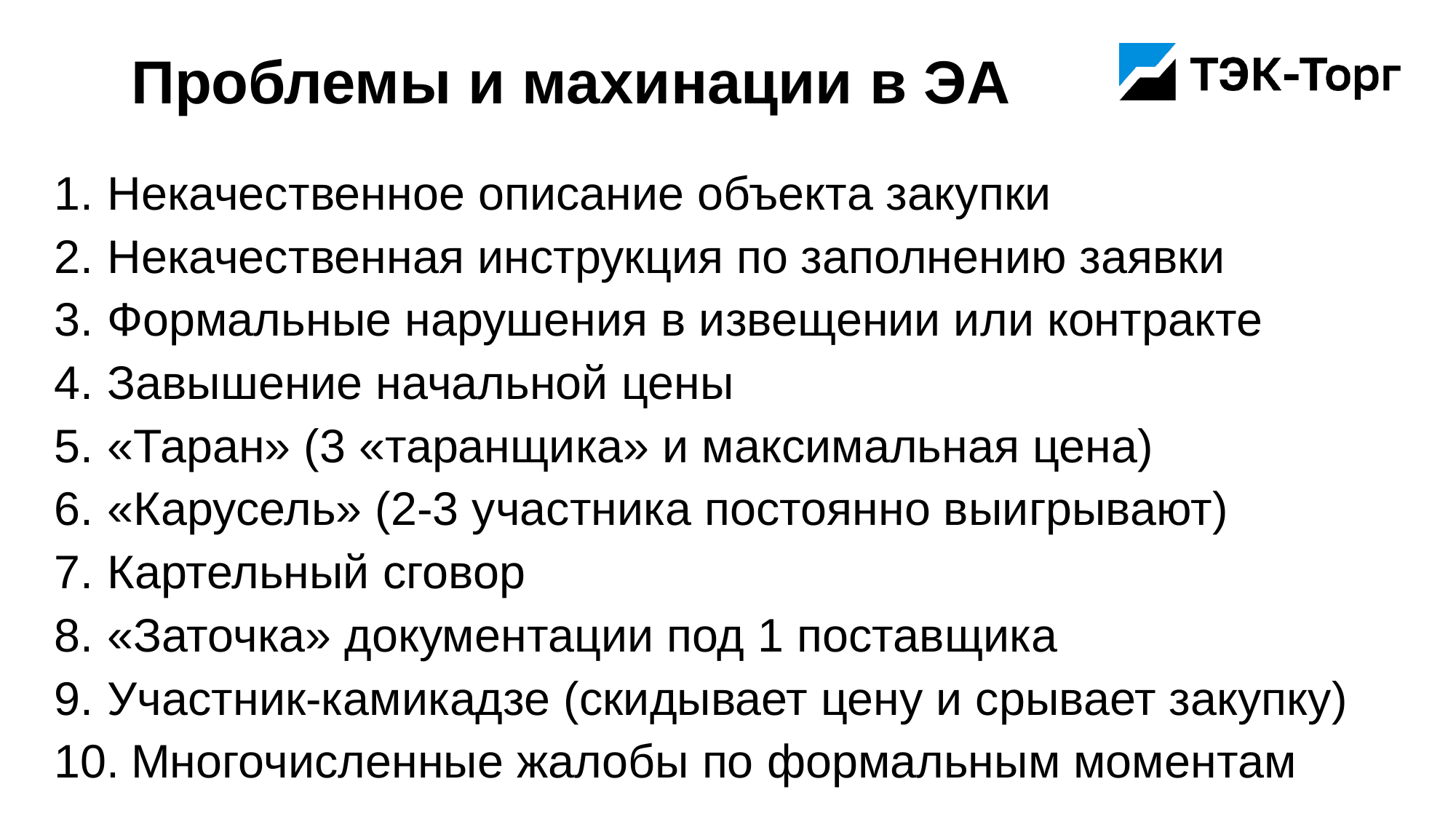

Проблемы и махинации в ЭА
Некачественное описание объекта закупки
Некачественная инструкция по заполнению заявки
Формальные нарушения в извещении или контракте
Завышение начальной цены
«Таран» (3 «таранщика» и максимальная цена)
«Карусель» (2-3 участника постоянно выигрывают)
Картельный сговор
«Заточка» документации под 1 поставщика
Участник-камикадзе (скидывает цену и срывает закупку)
 Многочисленные жалобы по формальным моментам